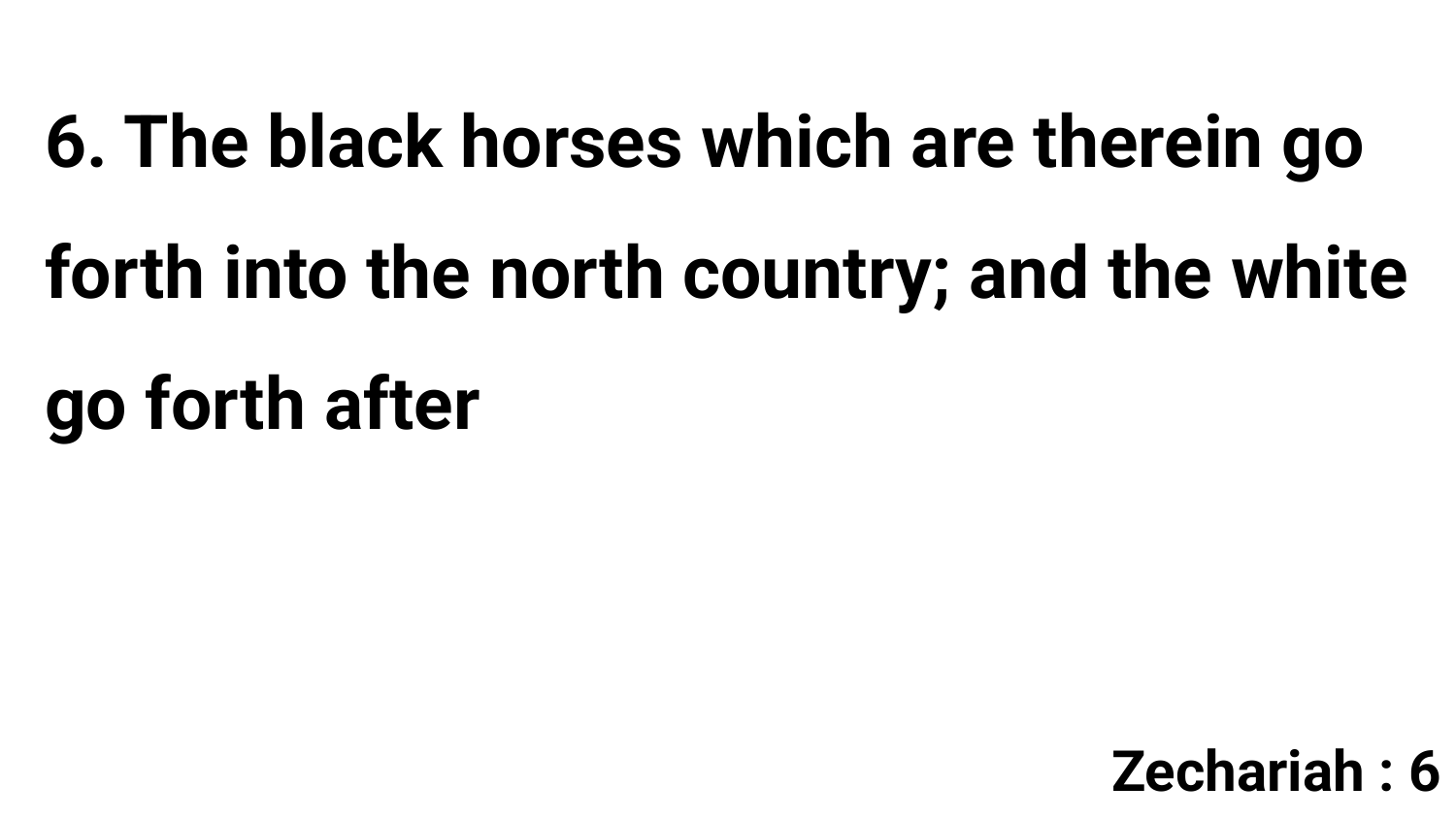

6. The black horses which are therein go forth into the north country; and the white go forth after
Zechariah : 6